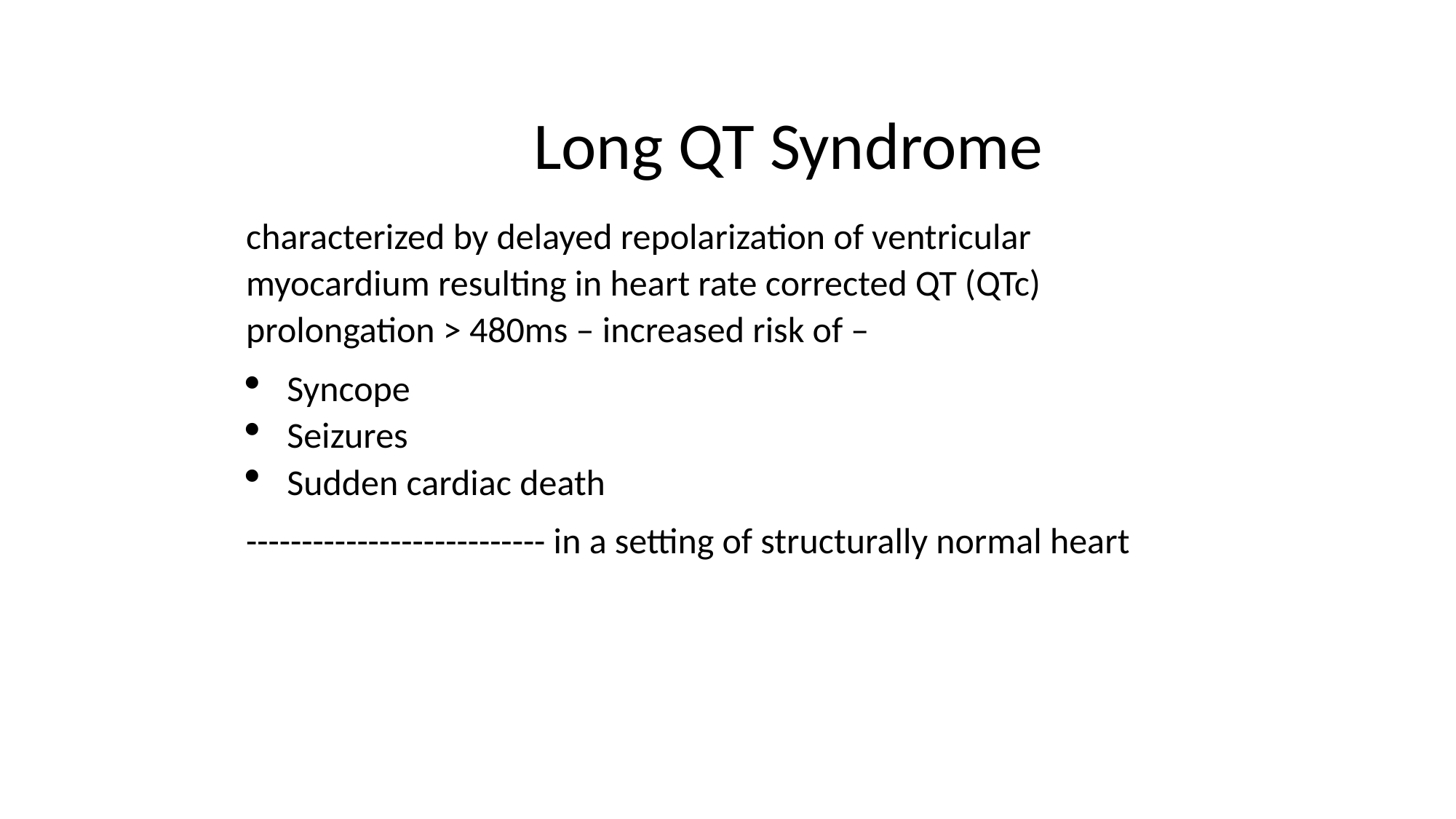

# Long QT Syndrome
characterized by delayed repolarization of ventricular myocardium resulting in heart rate corrected QT (QTc) prolongation > 480ms – increased risk of –
Syncope
Seizures
Sudden cardiac death
--------------------------- in a setting of structurally normal heart